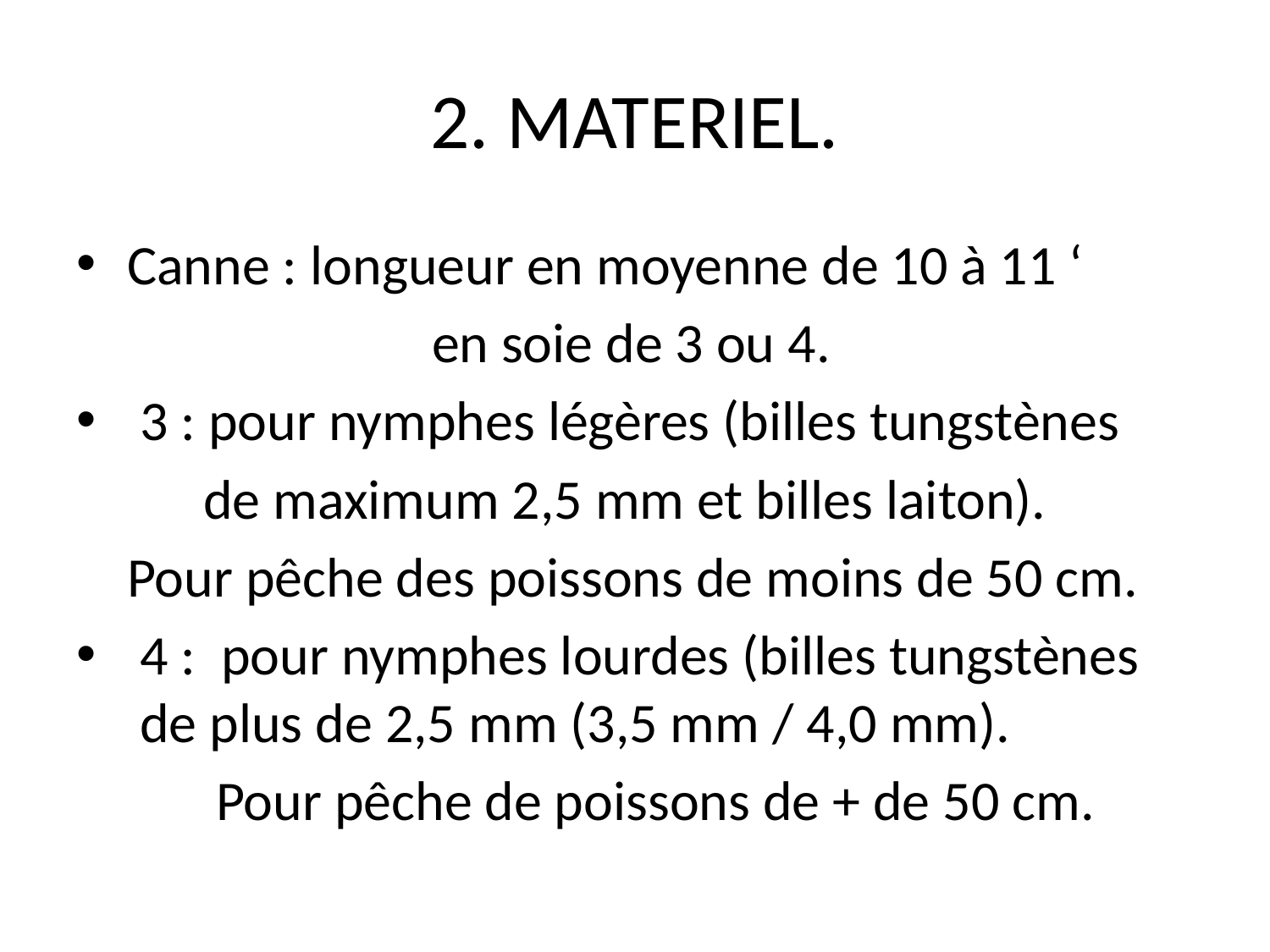

# 2. MATERIEL.
Canne : longueur en moyenne de 10 à 11 ‘
                            en soie de 3 ou 4.
 3 : pour nymphes légères (billes tungstènes
          de maximum 2,5 mm et billes laiton).
		Pour pêche des poissons de moins de 50 cm.
 4 :  pour nymphes lourdes (billes tungstènes    	 de plus de 2,5 mm (3,5 mm / 4,0 mm).
           Pour pêche de poissons de + de 50 cm.